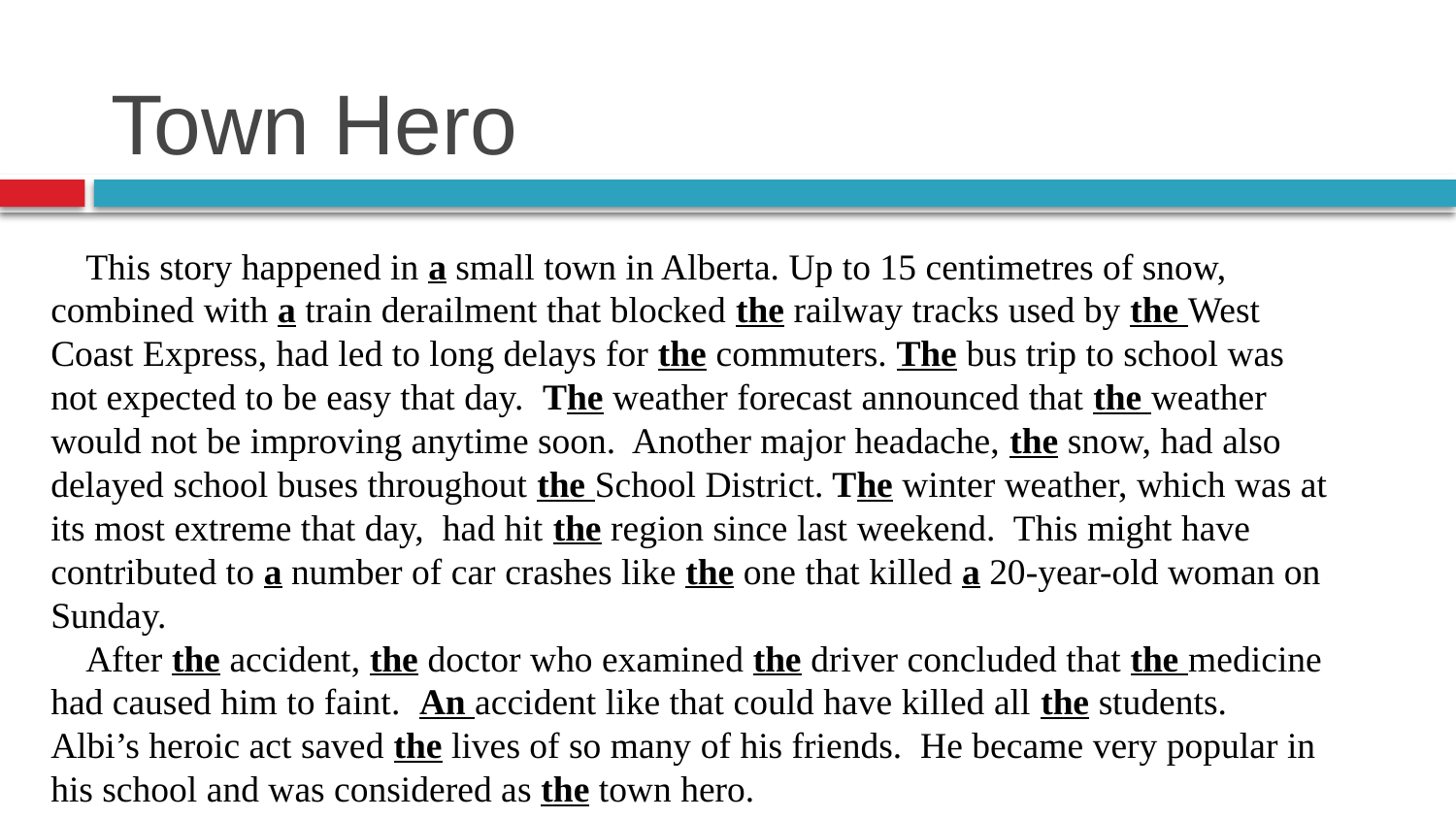

# Town Hero
This story happened in a small town in Alberta. Up to 15 centimetres of snow, combined with a train derailment that blocked the railway tracks used by the West Coast Express, had led to long delays for the commuters. The bus trip to school was not expected to be easy that day.  The weather forecast announced that the weather would not be improving anytime soon.  Another major headache, the snow, had also delayed school buses throughout the School District. The winter weather, which was at its most extreme that day,  had hit the region since last weekend.  This might have contributed to a number of car crashes like the one that killed a 20-year-old woman on Sunday.
After the accident, the doctor who examined the driver concluded that the medicine had caused him to faint.  An accident like that could have killed all the students.  Albi’s heroic act saved the lives of so many of his friends.  He became very popular in his school and was considered as the town hero.